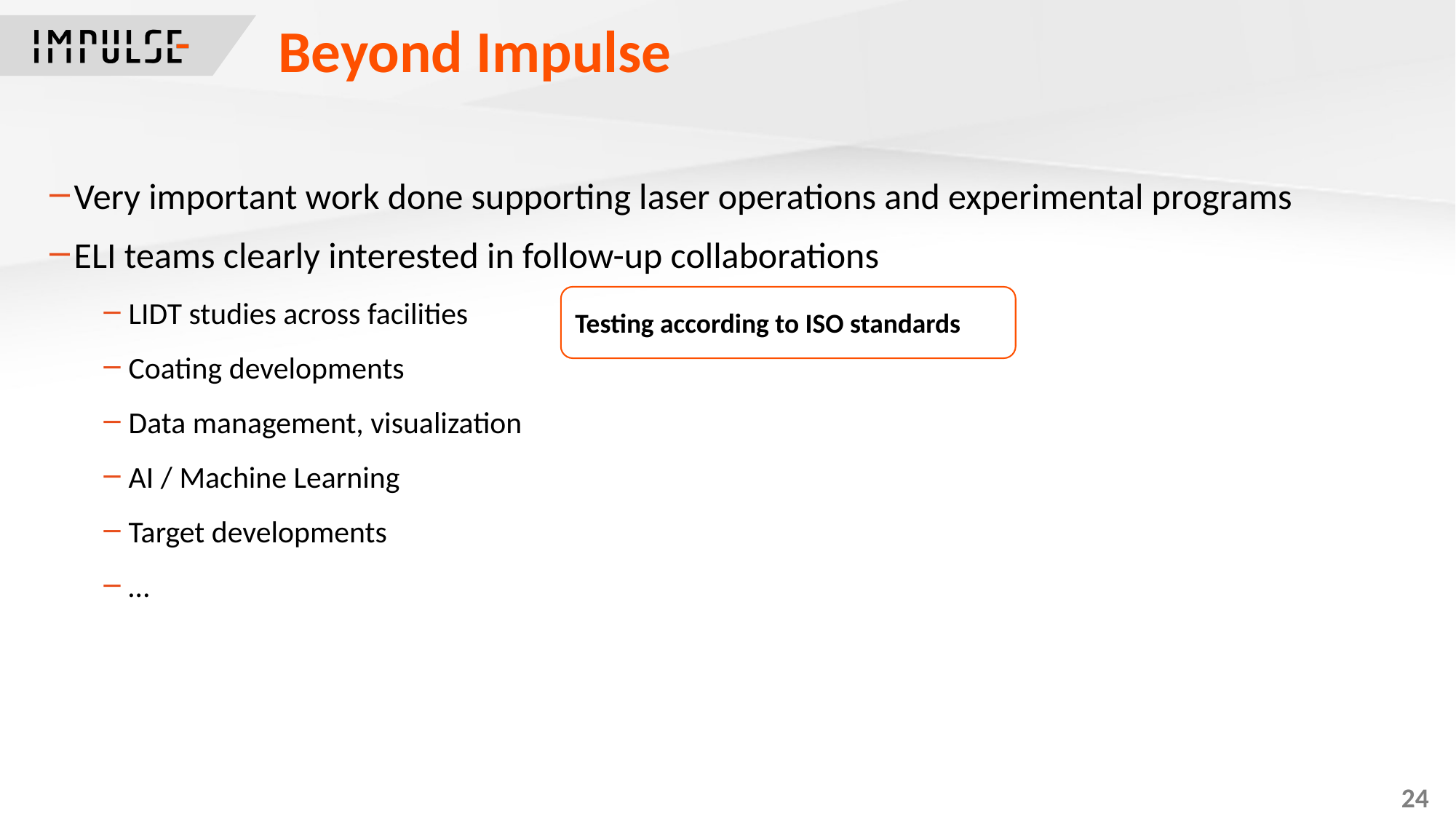

Beyond Impulse
Very important work done supporting laser operations and experimental programs
ELI teams clearly interested in follow-up collaborations
LIDT studies across facilities
Coating developments
Data management, visualization
AI / Machine Learning
Target developments
…

Testing according to ISO standards